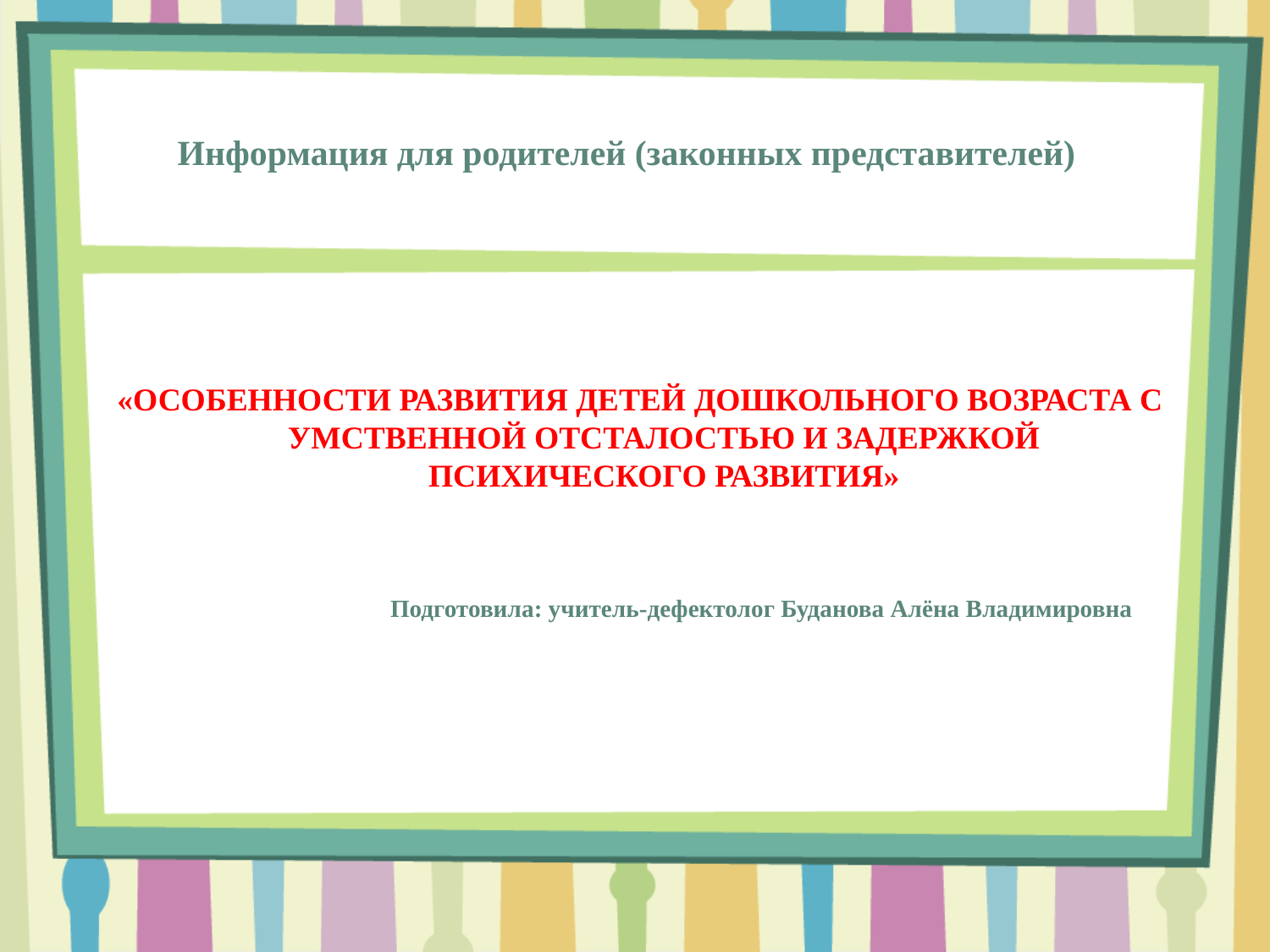

# Информация для родителей (законных представителей)

«ОСОБЕННОСТИ РАЗВИТИЯ ДЕТЕЙ ДОШКОЛЬНОГО ВОЗРАСТА С УМСТВЕННОЙ ОТСТАЛОСТЬЮ И ЗАДЕРЖКОЙ ПСИХИЧЕСКОГО РАЗВИТИЯ»

                                              Подготовила: учитель-дефектолог Буданова Алёна Владимировна